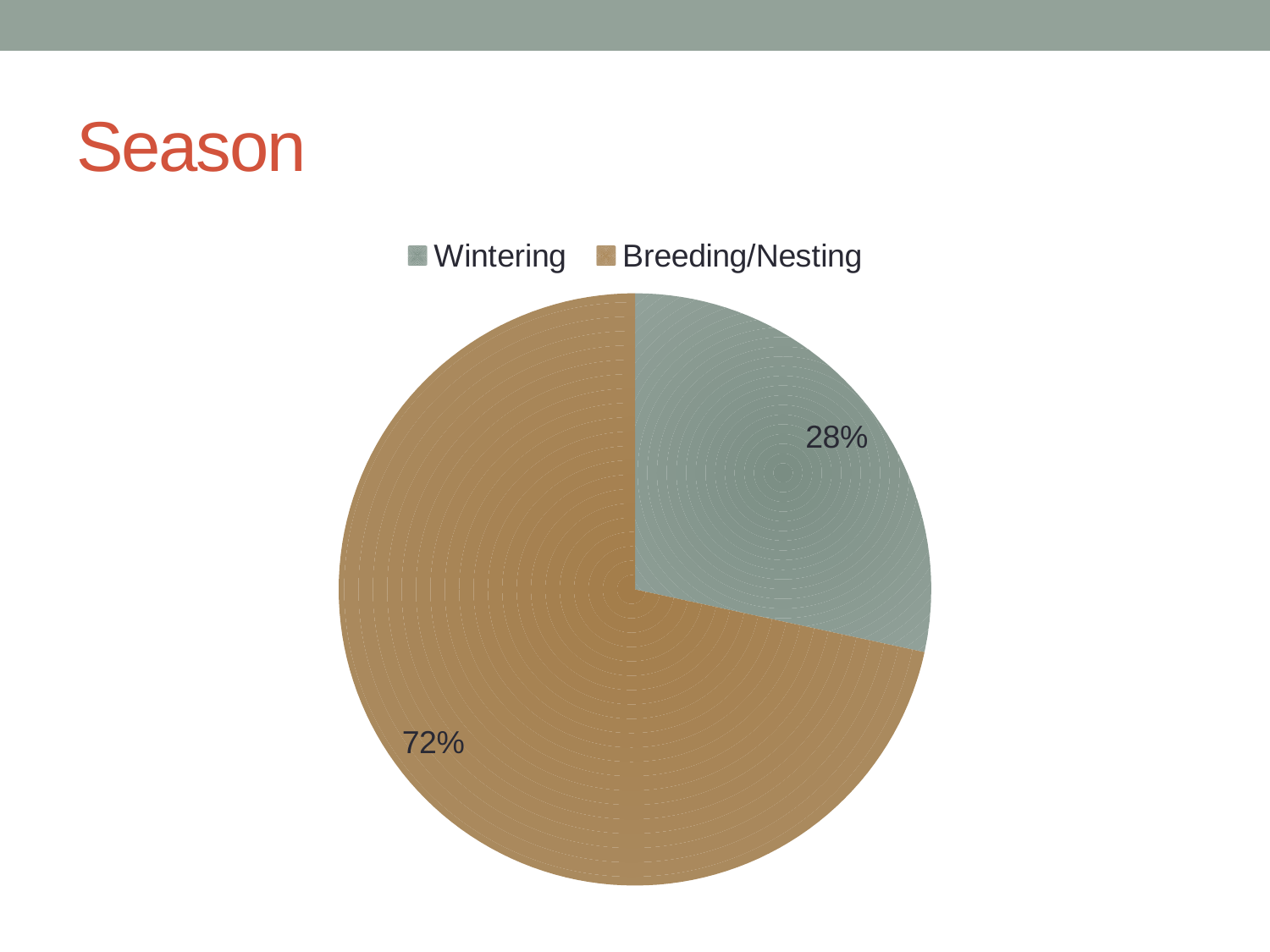

# Season

### Chart

| Category | Season |
|---|---|
| Wintering  | 28.4 |
| Breeding/Nesting | 71.6 |